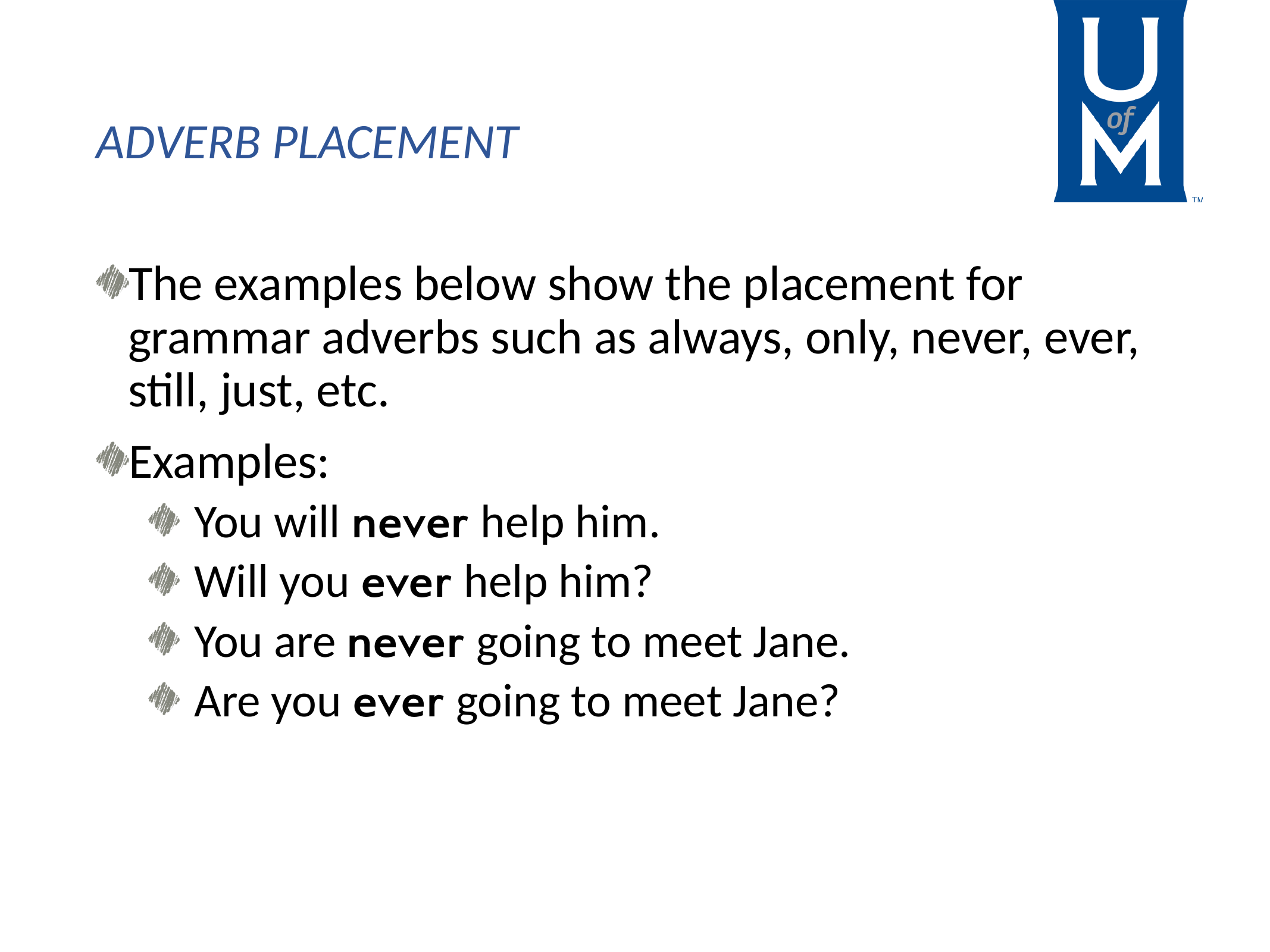

# ADVERB PLACEMENT
The examples below show the placement for grammar adverbs such as always, only, never, ever, still, just, etc.
Examples:
You will never help him.
Will you ever help him?
You are never going to meet Jane.
Are you ever going to meet Jane?